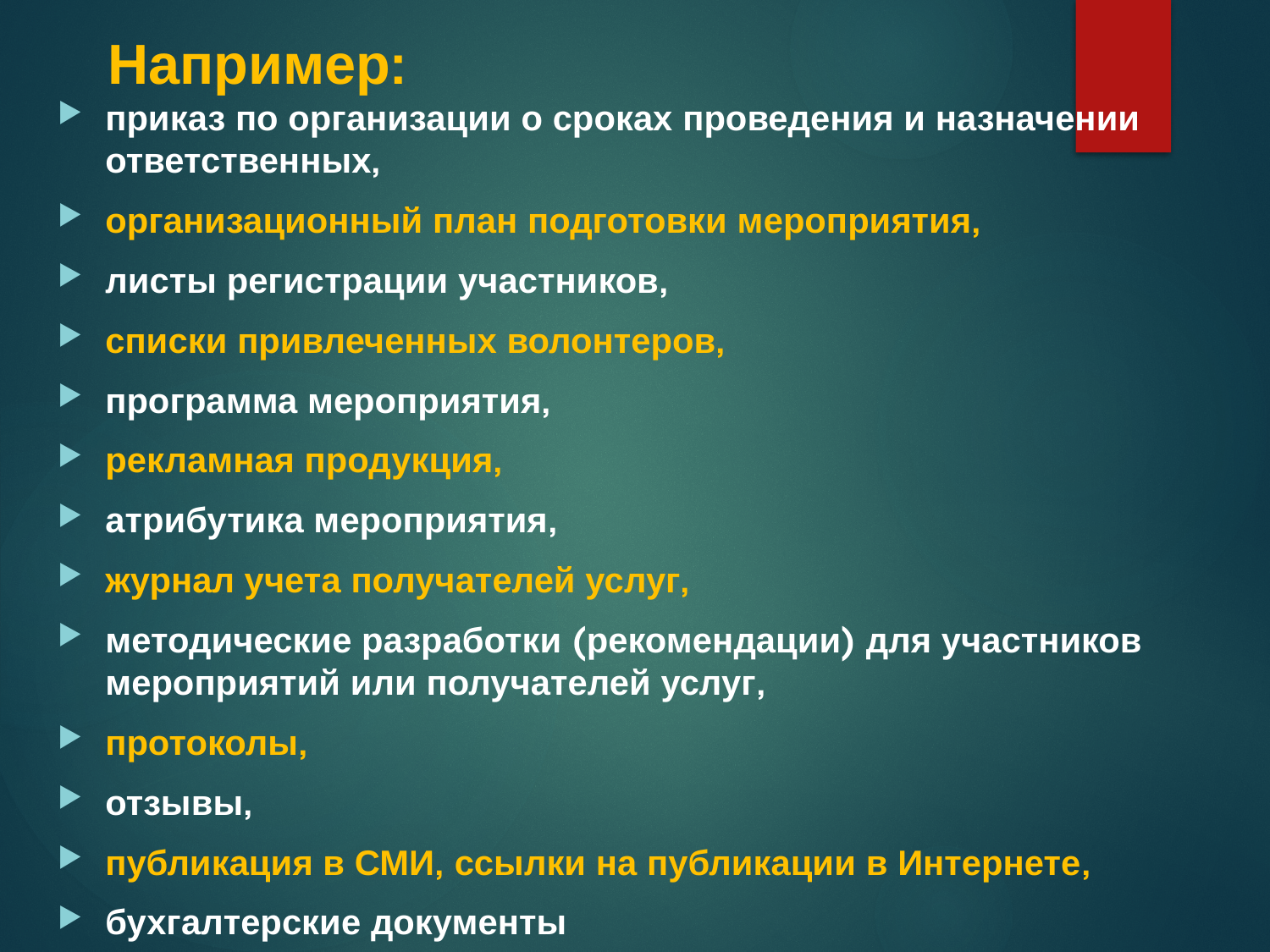

# Например:
приказ по организации о сроках проведения и назначении ответственных,
организационный план подготовки мероприятия,
листы регистрации участников,
списки привлеченных волонтеров,
программа мероприятия,
рекламная продукция,
атрибутика мероприятия,
журнал учета получателей услуг,
методические разработки (рекомендации) для участников мероприятий или получателей услуг,
протоколы,
отзывы,
публикация в СМИ, ссылки на публикации в Интернете,
бухгалтерские документы